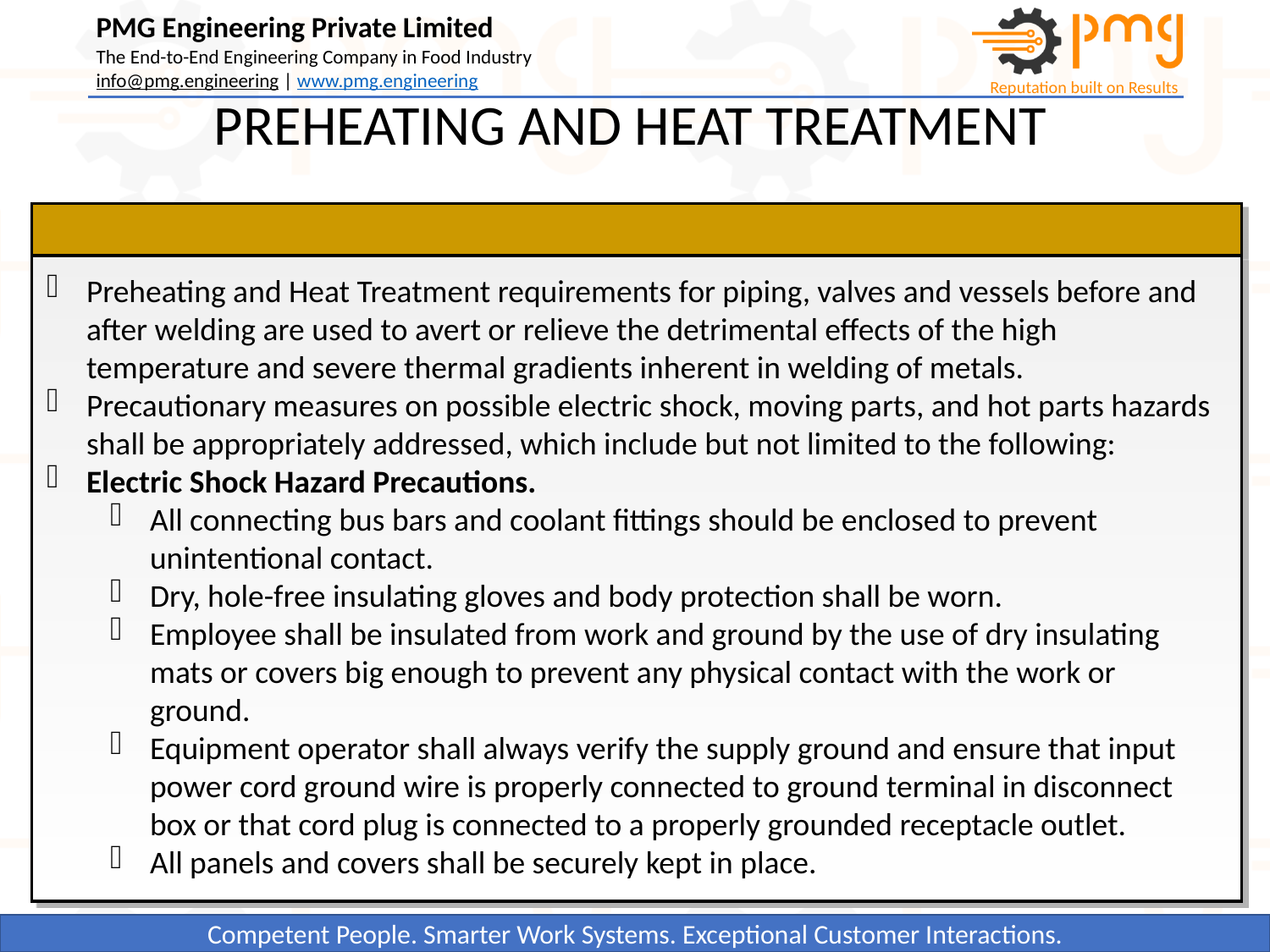

PREHEATING AND HEAT TREATMENT

Preheating and Heat Treatment requirements for piping, valves and vessels before and after welding are used to avert or relieve the detrimental effects of the high temperature and severe thermal gradients inherent in welding of metals.
Precautionary measures on possible electric shock, moving parts, and hot parts hazards shall be appropriately addressed, which include but not limited to the following:
Electric Shock Hazard Precautions.
All connecting bus bars and coolant fittings should be enclosed to prevent unintentional contact.
Dry, hole-free insulating gloves and body protection shall be worn.
Employee shall be insulated from work and ground by the use of dry insulating mats or covers big enough to prevent any physical contact with the work or ground.
Equipment operator shall always verify the supply ground and ensure that input power cord ground wire is properly connected to ground terminal in disconnect box or that cord plug is connected to a properly grounded receptacle outlet.
All panels and covers shall be securely kept in place.